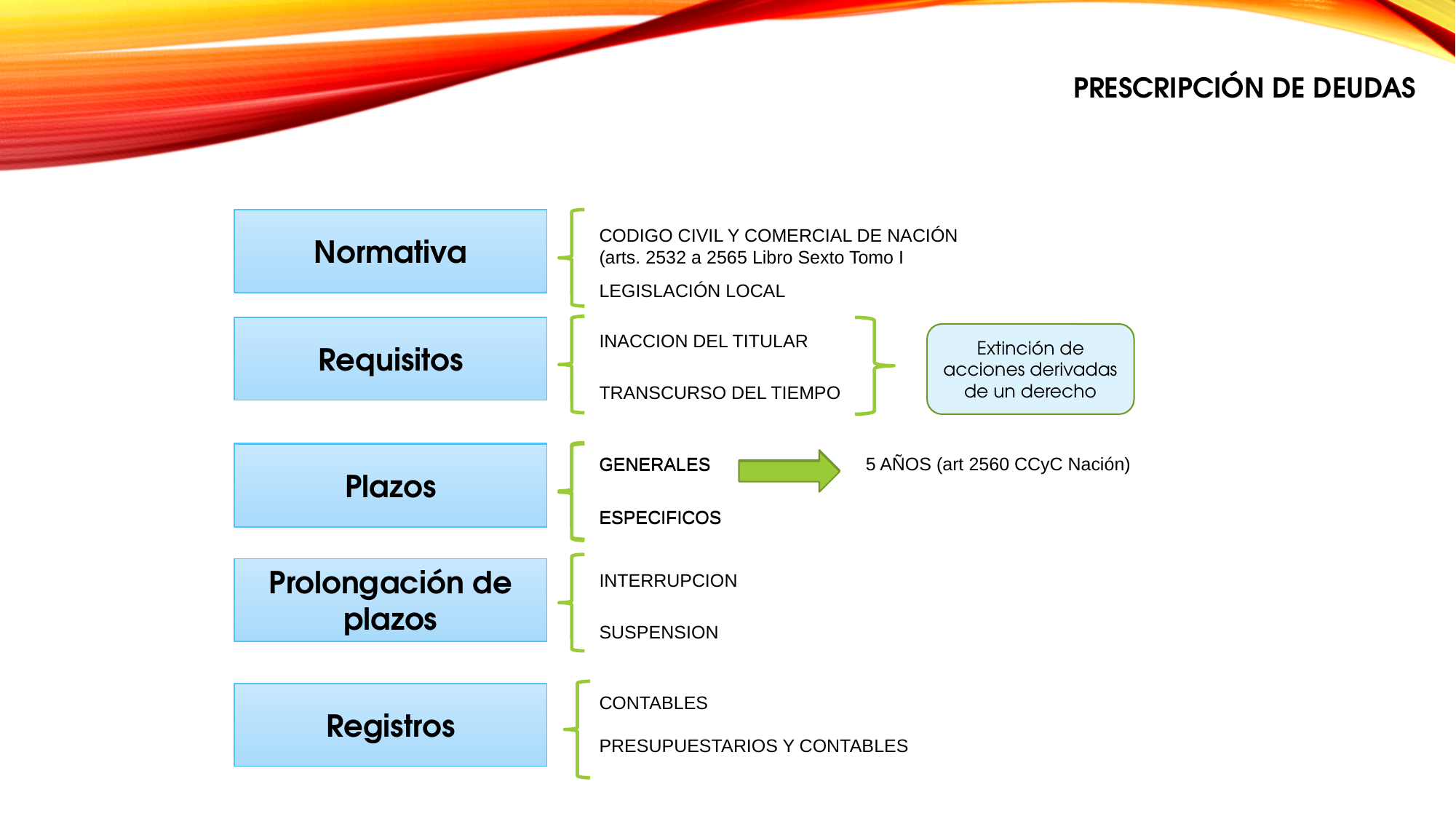

PRESCRIPCIÓN DE DEUDAS

Normativa
CODIGO CIVIL Y COMERCIAL DE NACIÓN (arts. 2532 a 2565 Libro Sexto Tomo I
LEGISLACIÓN LOCAL

Requisitos

INACCION DEL TITULAR
Extinción de acciones derivadas de un derecho
TRANSCURSO DEL TIEMPO

Plazos

Plazos
GENERALES
5 AÑOS (art 2560 CCyC Nación)
GENERALES

ESPECIFICOS
ESPECIFICOS

Prolongación de plazos
INTERRUPCION
SUSPENSION

Registros
CONTABLES
PRESUPUESTARIOS Y CONTABLES